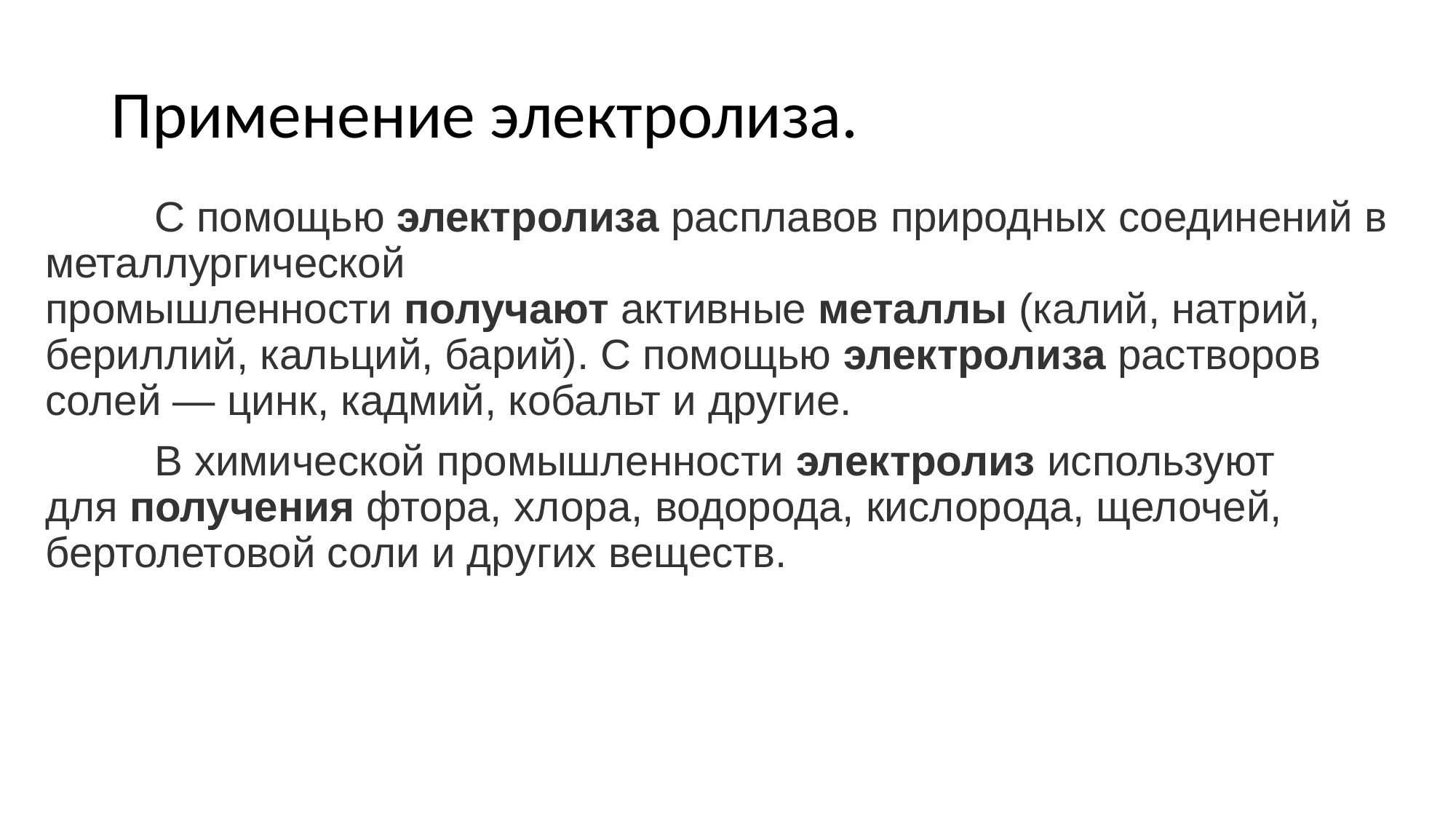

# Применение электролиза.
	С помощью электролиза расплавов природных соединений в металлургической промышленности получают активные металлы (калий, натрий, бериллий, кальций, барий). С помощью электролиза растворов солей — цинк, кадмий, кобальт и другие.
	В химической промышленности электролиз используют для получения фтора, хлора, водорода, кислорода, щелочей, бертолетовой соли и других веществ.